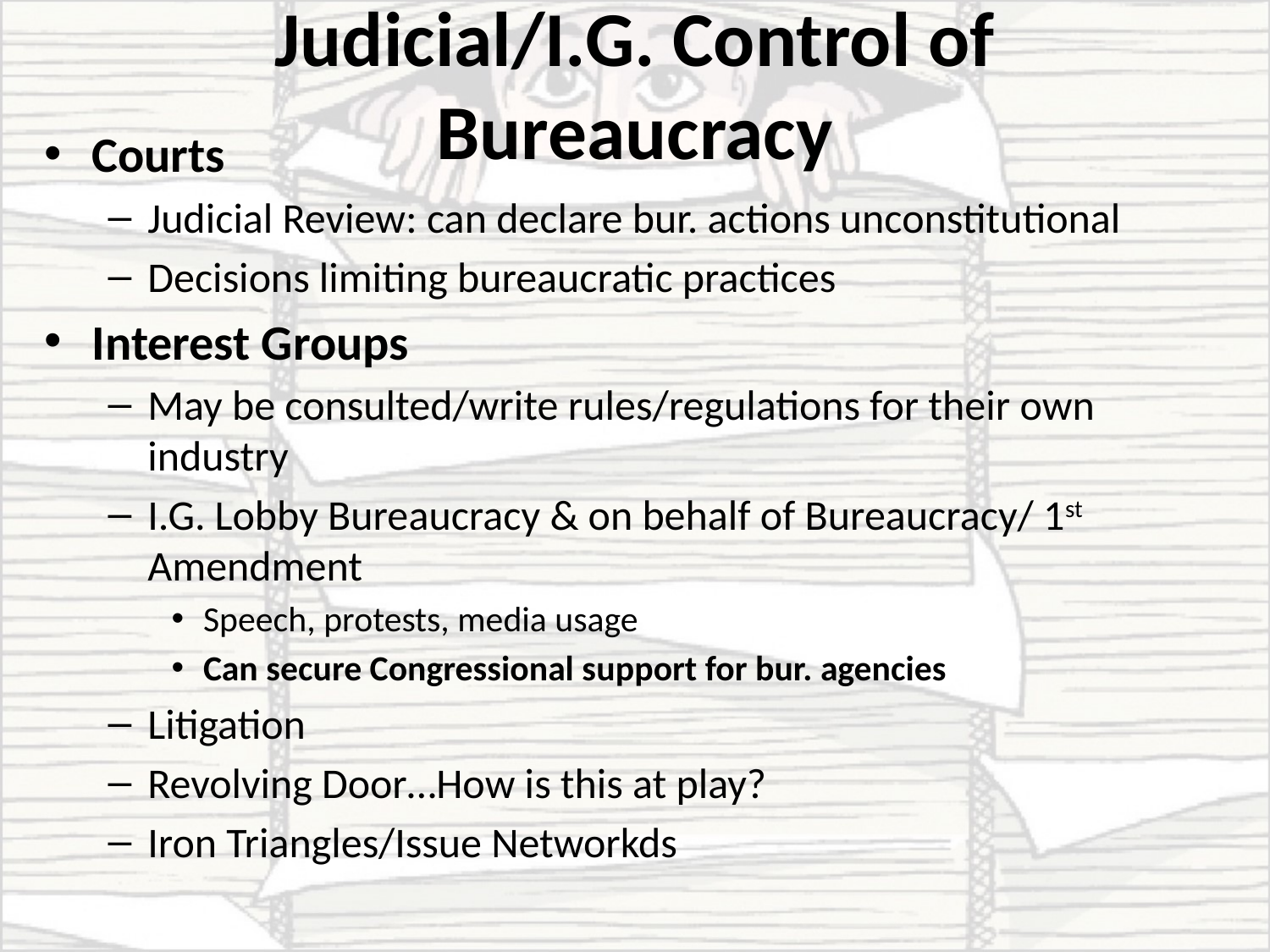

# Judicial/I.G. Control of Bureaucracy
Courts
Judicial Review: can declare bur. actions unconstitutional
Decisions limiting bureaucratic practices
Interest Groups
May be consulted/write rules/regulations for their own industry
I.G. Lobby Bureaucracy & on behalf of Bureaucracy/ 1st Amendment
Speech, protests, media usage
Can secure Congressional support for bur. agencies
Litigation
Revolving Door…How is this at play?
Iron Triangles/Issue Networkds